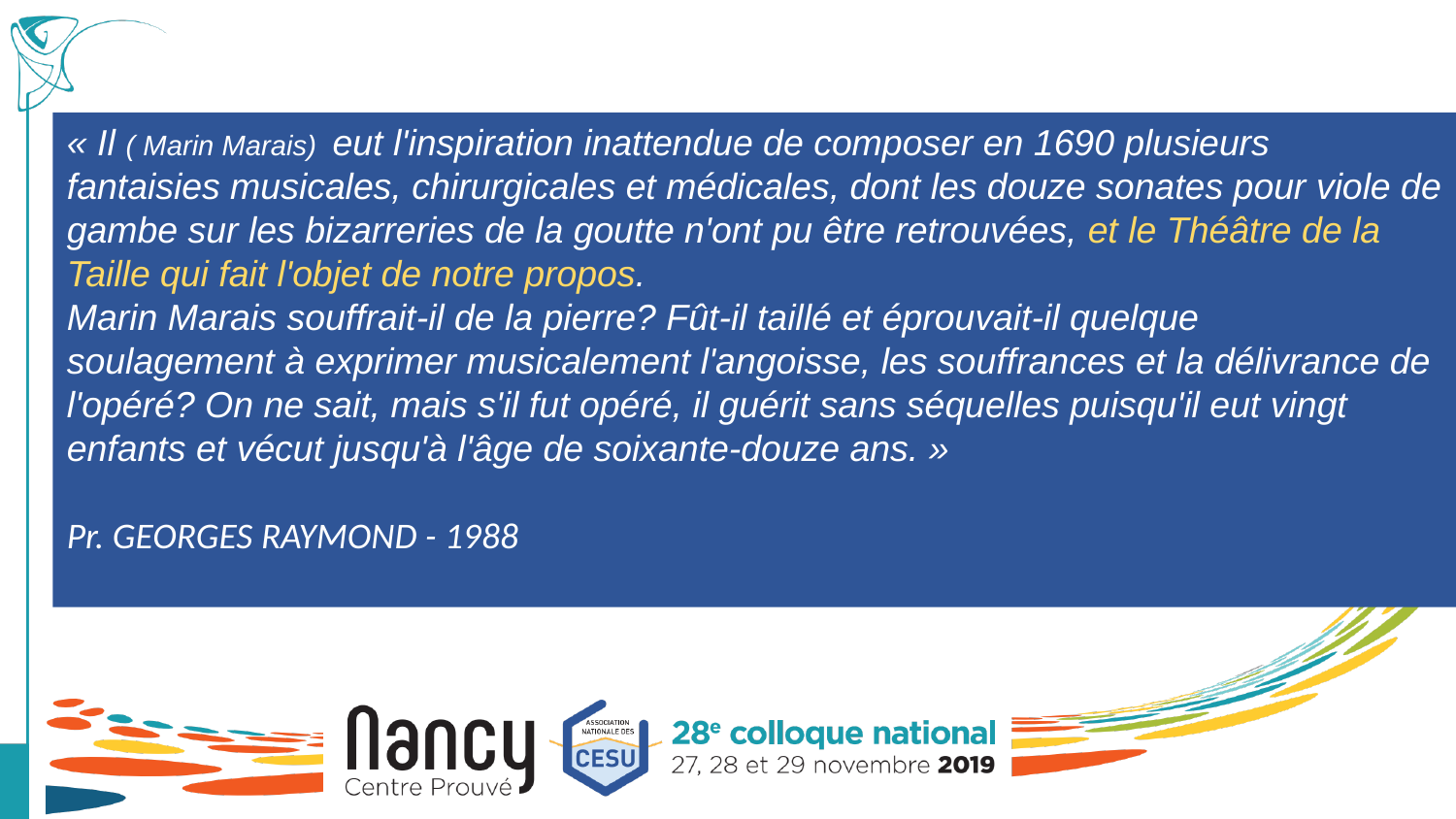

« Il ( Marin Marais)  eut l'inspiration inattendue de composer en 1690 plusieurs
fantaisies musicales, chirurgicales et médicales, dont les douze sonates pour viole de
gambe sur les bizarreries de la goutte n'ont pu être retrouvées, et le Théâtre de la
Taille qui fait l'objet de notre propos.
Marin Marais souffrait-il de la pierre? Fût-il taillé et éprouvait-il quelque
soulagement à exprimer musicalement l'angoisse, les souffrances et la délivrance de
l'opéré? On ne sait, mais s'il fut opéré, il guérit sans séquelles puisqu'il eut vingt
enfants et vécut jusqu'à l'âge de soixante-douze ans. »

Pr. GEORGES RAYMOND - 1988